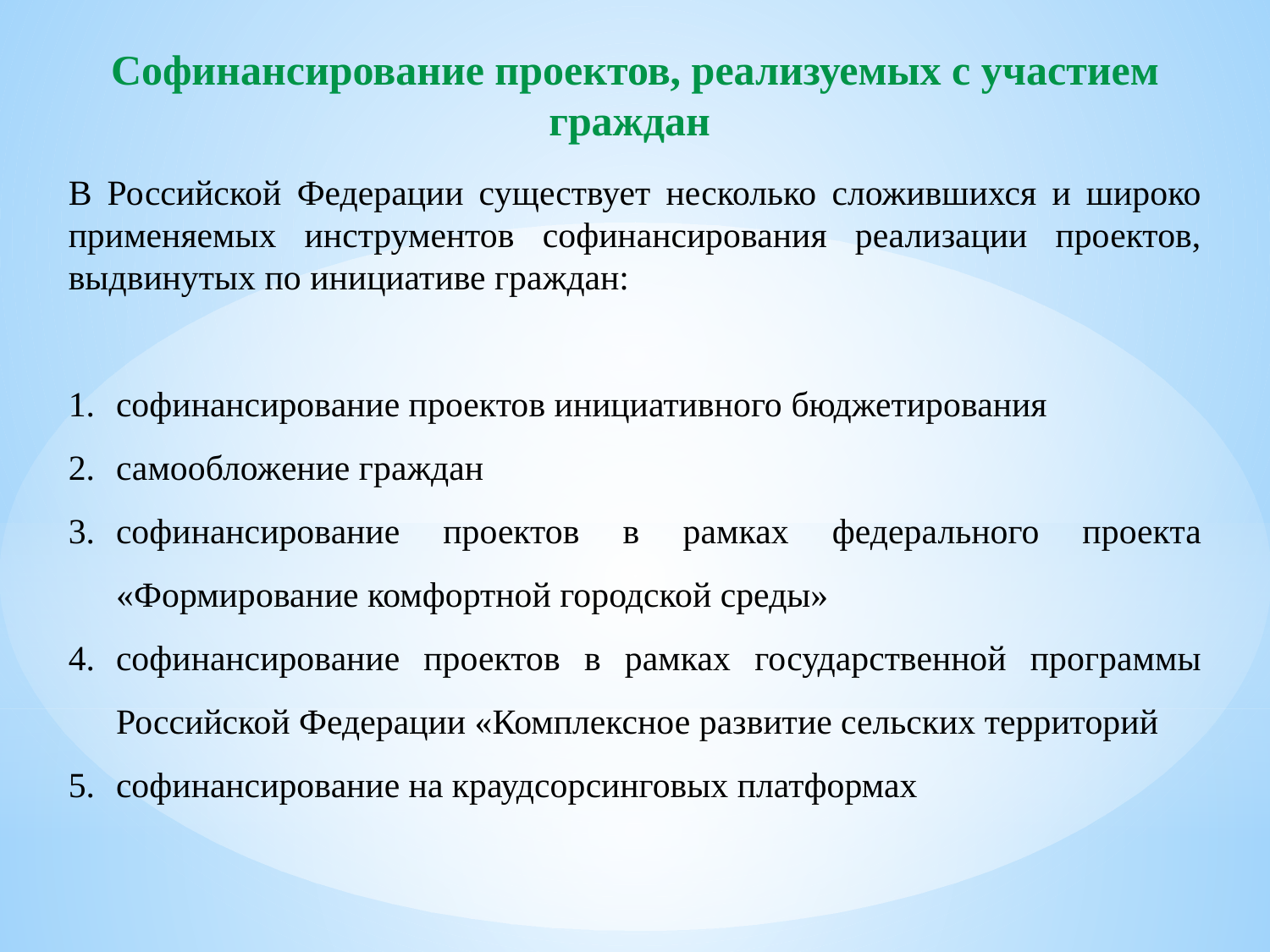

Софинансирование проектов, реализуемых с участием граждан
В Российской Федерации существует несколько сложившихся и широко применяемых инструментов софинансирования реализации проектов, выдвинутых по инициативе граждан:

софинансирование проектов инициативного бюджетирования
самообложение граждан
софинансирование проектов в рамках федерального проекта «Формирование комфортной городской среды»
софинансирование проектов в рамках государственной программы Российской Федерации «Комплексное развитие сельских территорий
софинансирование на краудсорсинговых платформах